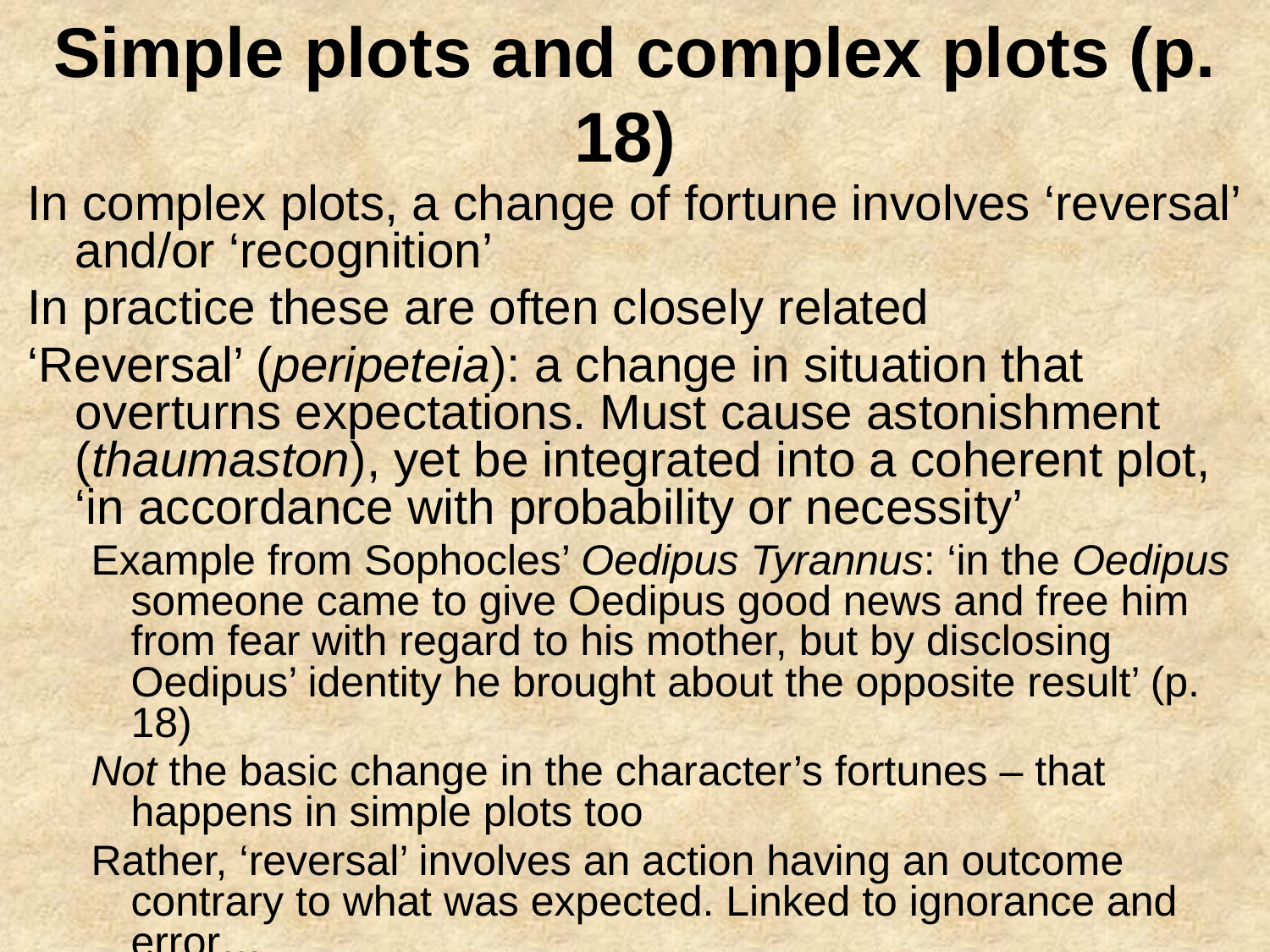

# Simple plots and complex plots (p. 18)
In complex plots, a change of fortune involves ‘reversal’ and/or ‘recognition’
In practice these are often closely related
‘Reversal’ (peripeteia): a change in situation that overturns expectations. Must cause astonishment (thaumaston), yet be integrated into a coherent plot, ‘in accordance with probability or necessity’
Example from Sophocles’ Oedipus Tyrannus: ‘in the Oedipus someone came to give Oedipus good news and free him from fear with regard to his mother, but by disclosing Oedipus’ identity he brought about the opposite result’ (p. 18)
Not the basic change in the character’s fortunes – that happens in simple plots too
Rather, ‘reversal’ involves an action having an outcome contrary to what was expected. Linked to ignorance and error…